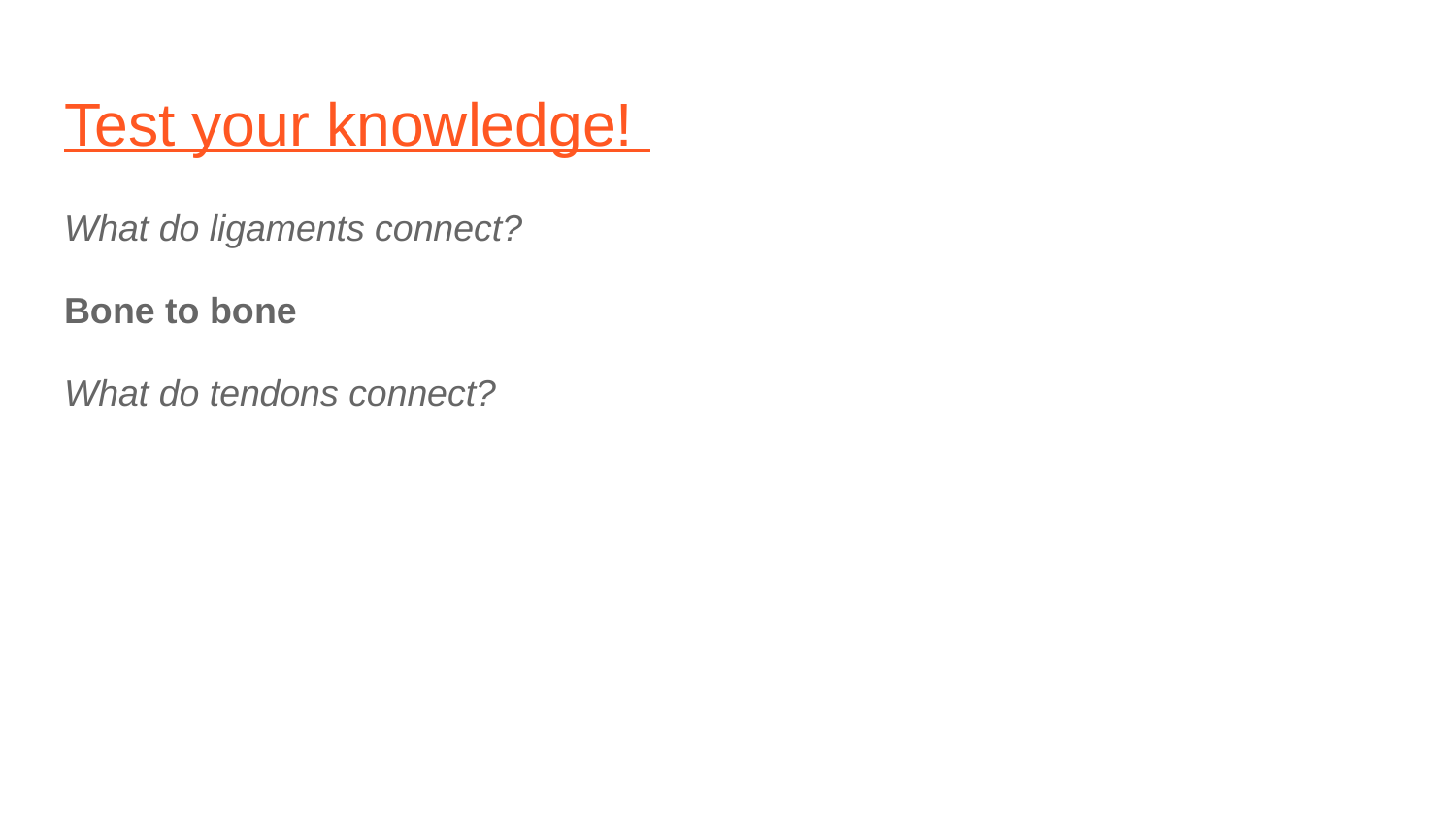

# Test your knowledge!
What do ligaments connect?
Bone to bone
What do tendons connect?